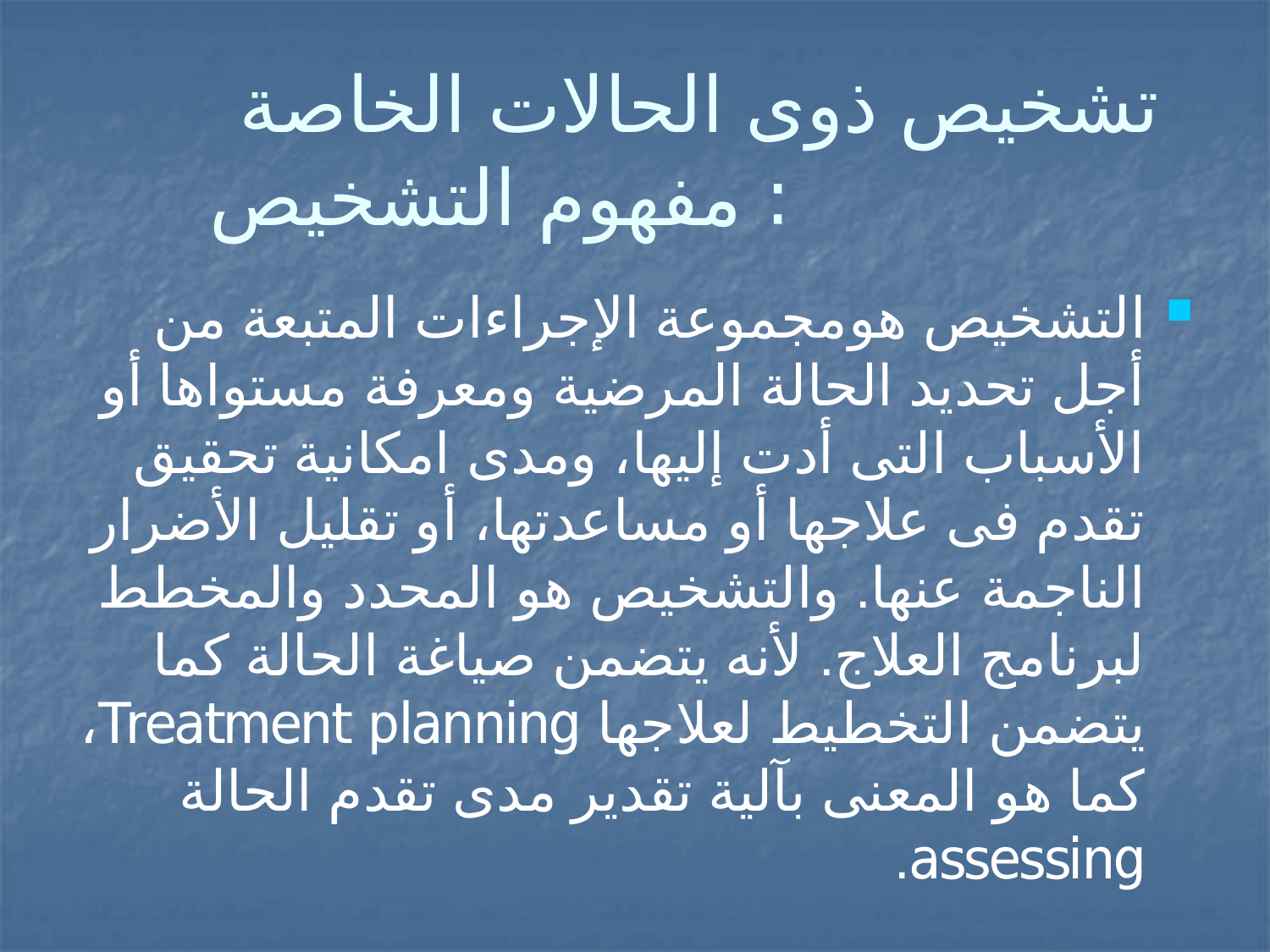

# تشخيص ذوى الحالات الخاصة مفهوم التشخيص :
التشخيص هومجموعة الإجراءات المتبعة من أجل تحديد الحالة المرضية ومعرفة مستواها أو الأسباب التى أدت إليها، ومدى امكانية تحقيق تقدم فى علاجها أو مساعدتها، أو تقليل الأضرار الناجمة عنها. والتشخيص هو المحدد والمخطط لبرنامج العلاج. لأنه يتضمن صياغة الحالة كما يتضمن التخطيط لعلاجها Treatment planning، كما هو المعنى بآلية تقدير مدى تقدم الحالة assessing.